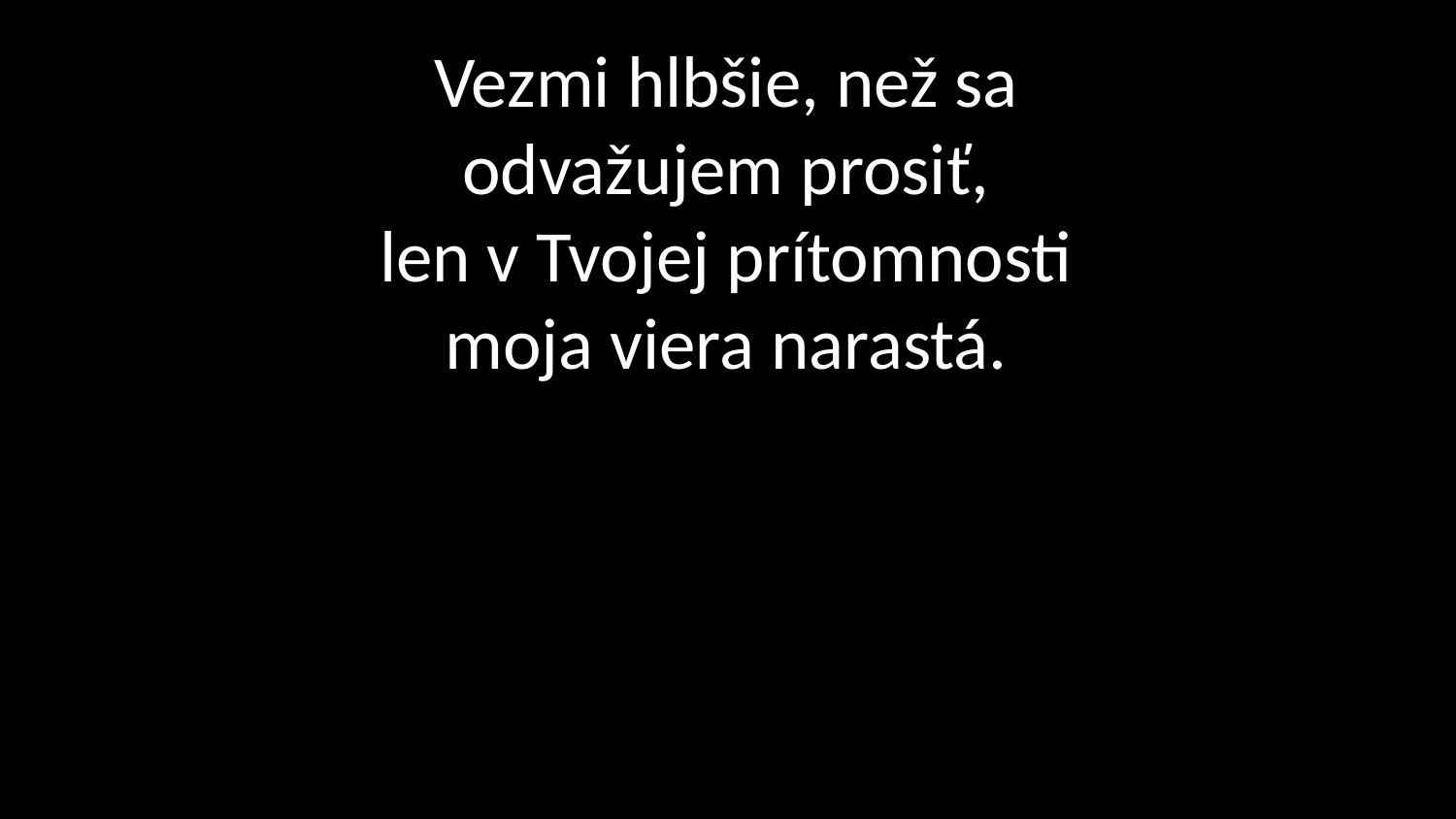

# Vezmi hlbšie, než sa odvažujem prosiť, len v Tvojej prítomnosti moja viera narastá.